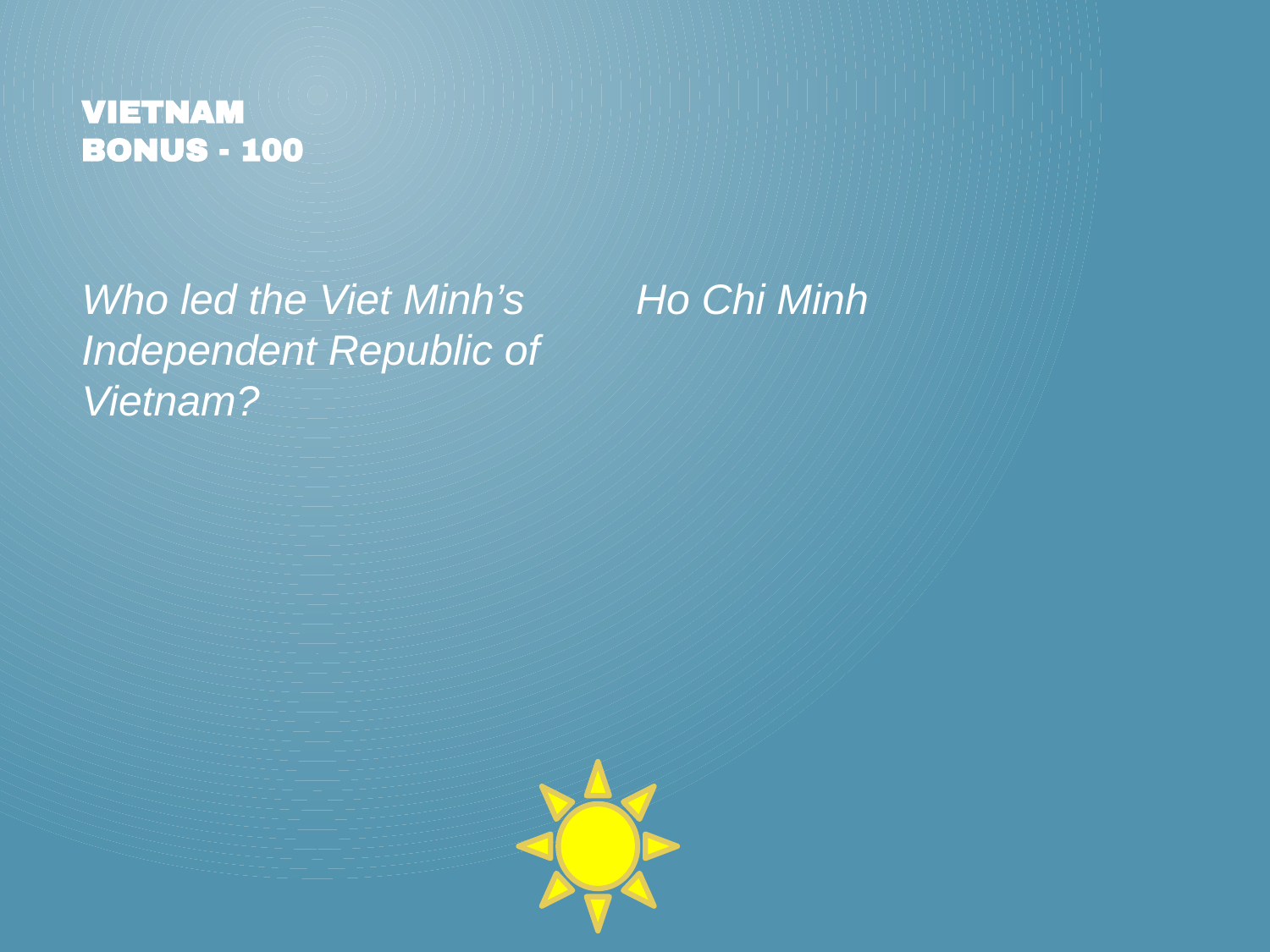

# vietnam Bonus - 100
Ho Chi Minh
Who led the Viet Minh’s Independent Republic of Vietnam?